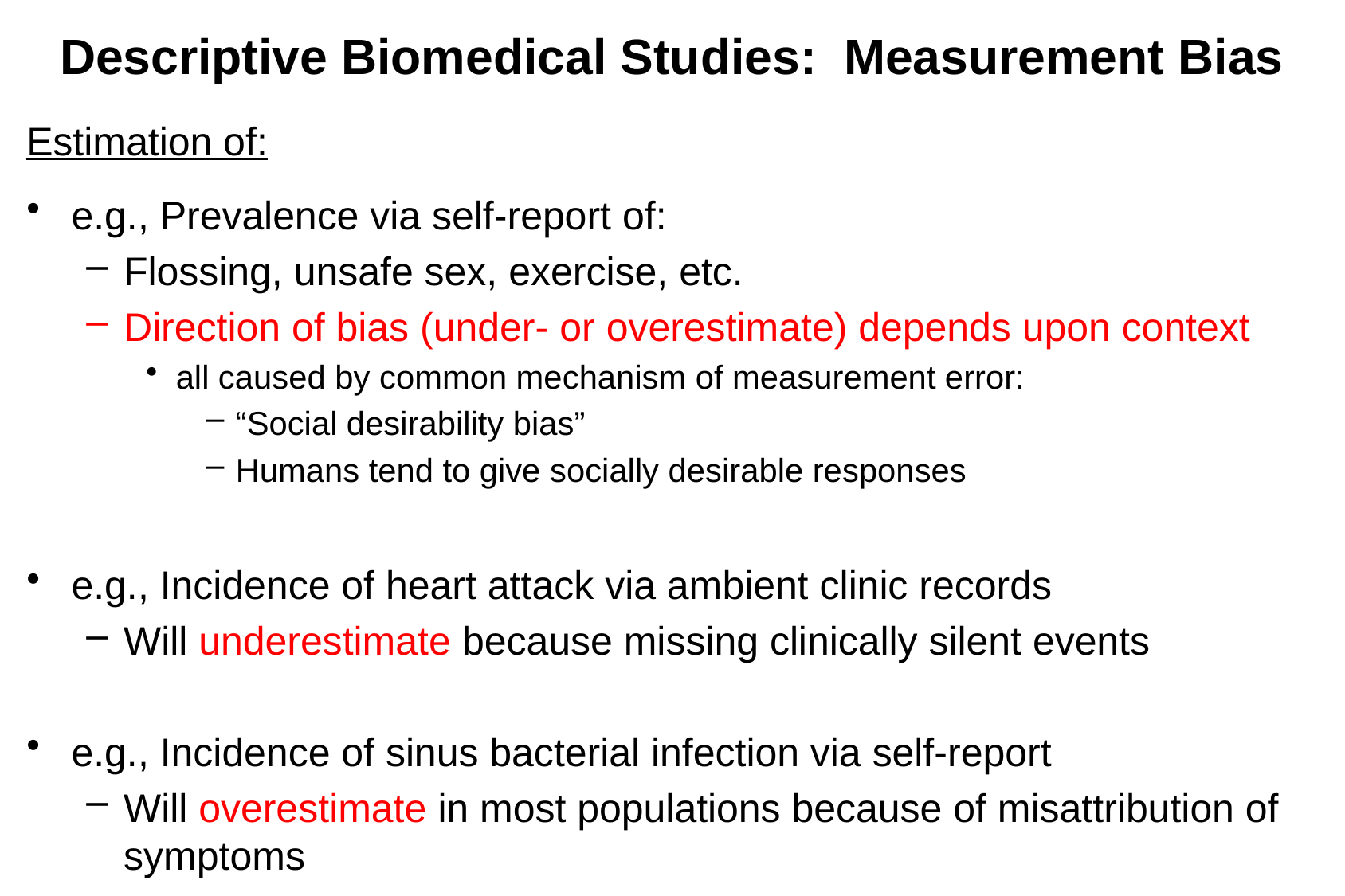

# Descriptive Biomedical Studies:  Measurement Bias
Estimation of:

e.g., Prevalence via self-report of:
Flossing, unsafe sex, exercise, etc.
Direction of bias (under- or overestimate) depends upon context
all caused by common mechanism of measurement error:
“Social desirability bias”
Humans tend to give socially desirable responses

e.g., Incidence of heart attack via ambient clinic records
Will underestimate because missing clinically silent events

e.g., Incidence of sinus bacterial infection via self-report
Will overestimate in most populations because of misattribution of symptoms